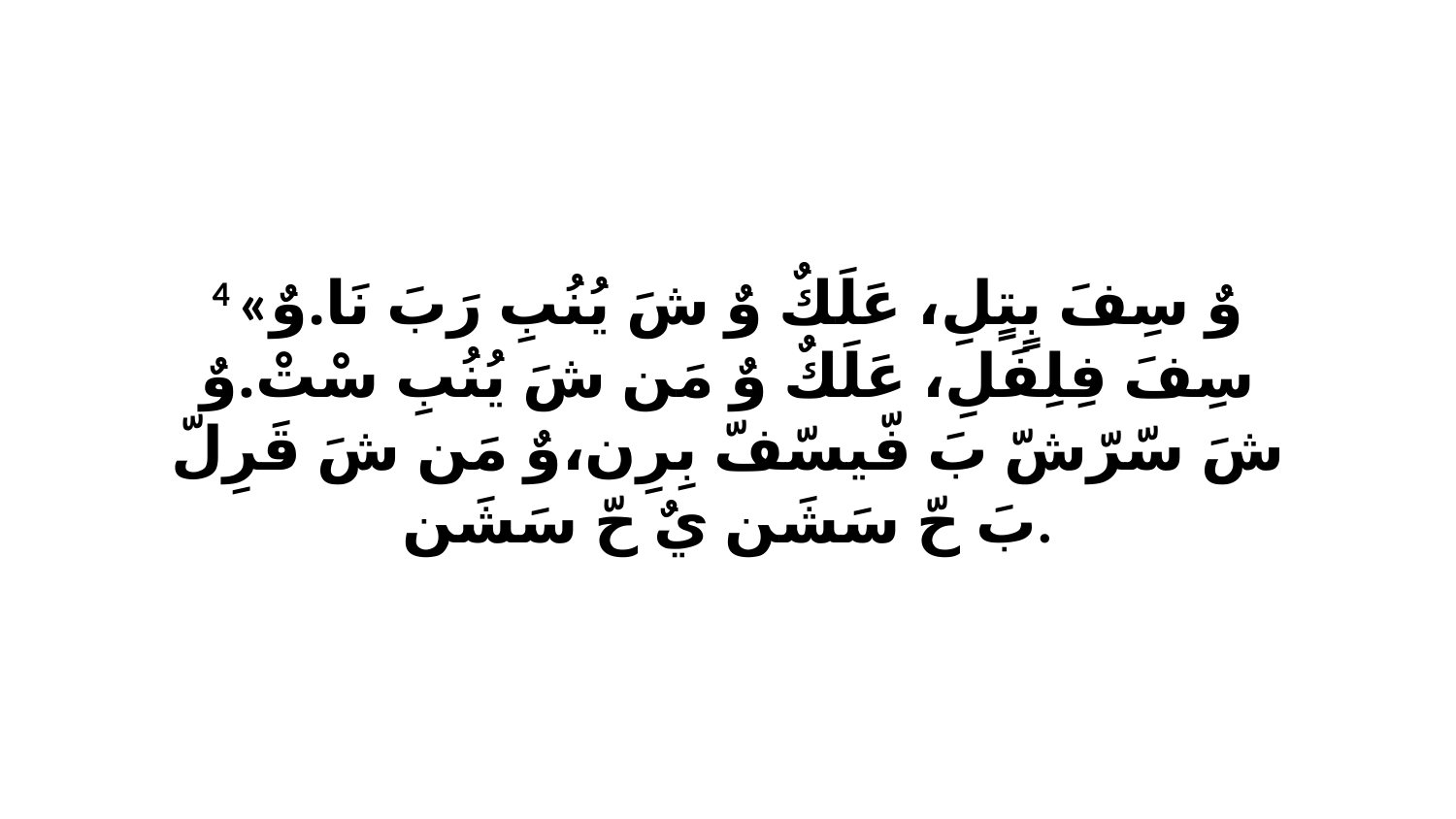

4 «وٌ سِفَ بٍتٍلِ، عَلَكٌ وٌ شَ يُنُبِ رَبَ نَا.وٌ سِفَ فِلِفَلِ، عَلَكٌ وٌ مَن شَ يُنُبِ سْتْ.وٌ شَ سّرّشّ بَ فّيسّفّ بِرِن،وٌ مَن شَ قَرِلّ بَ حّ سَشَن يٌ حّ سَشَن.